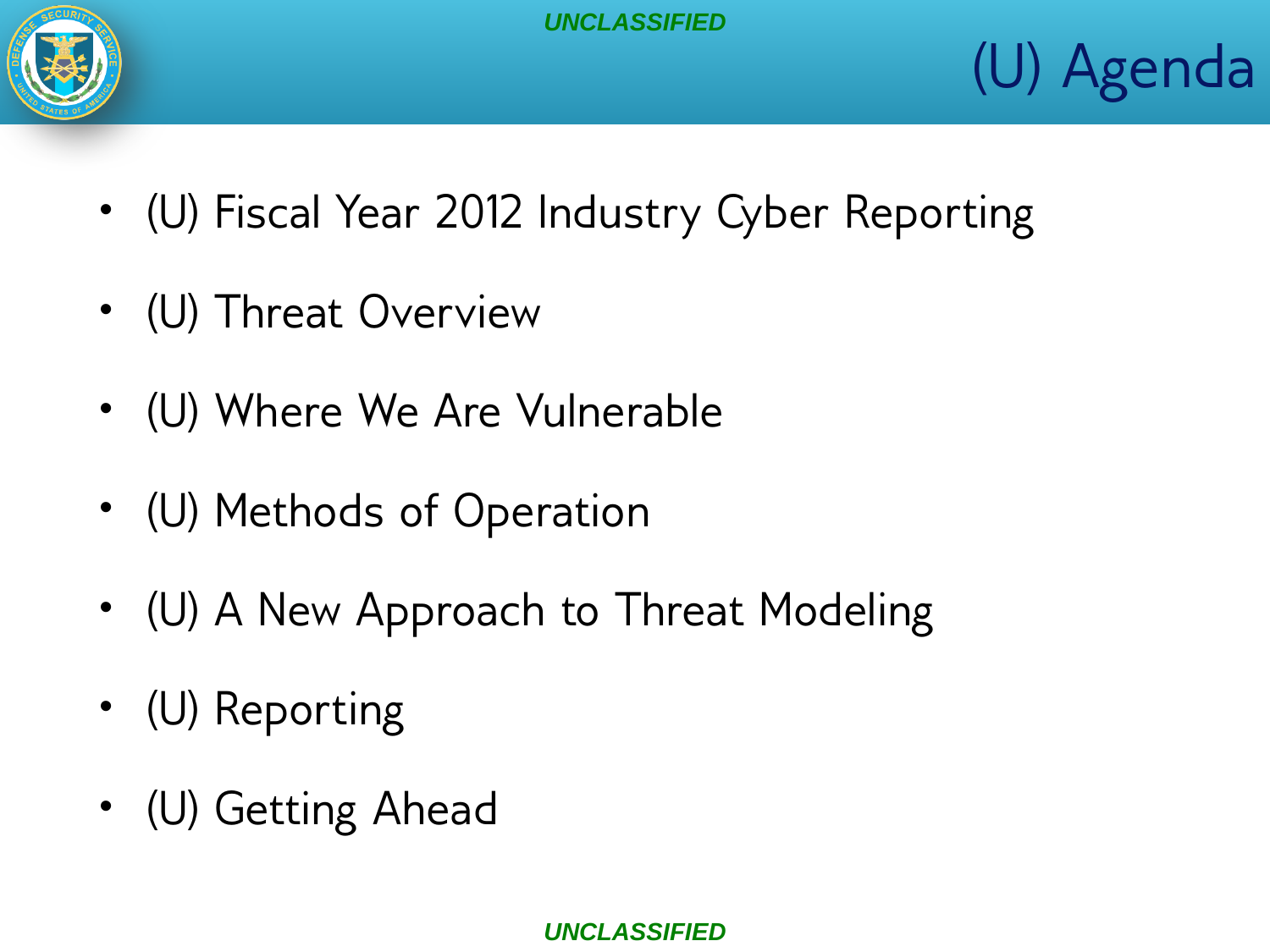

# (U) Agenda
UNCLASSIFIED
(U) Fiscal Year 2012 Industry Cyber Reporting
(U) Threat Overview
(U) Where We Are Vulnerable
(U) Methods of Operation
(U) A New Approach to Threat Modeling
(U) Reporting
(U) Getting Ahead
UNCLASSIFIED